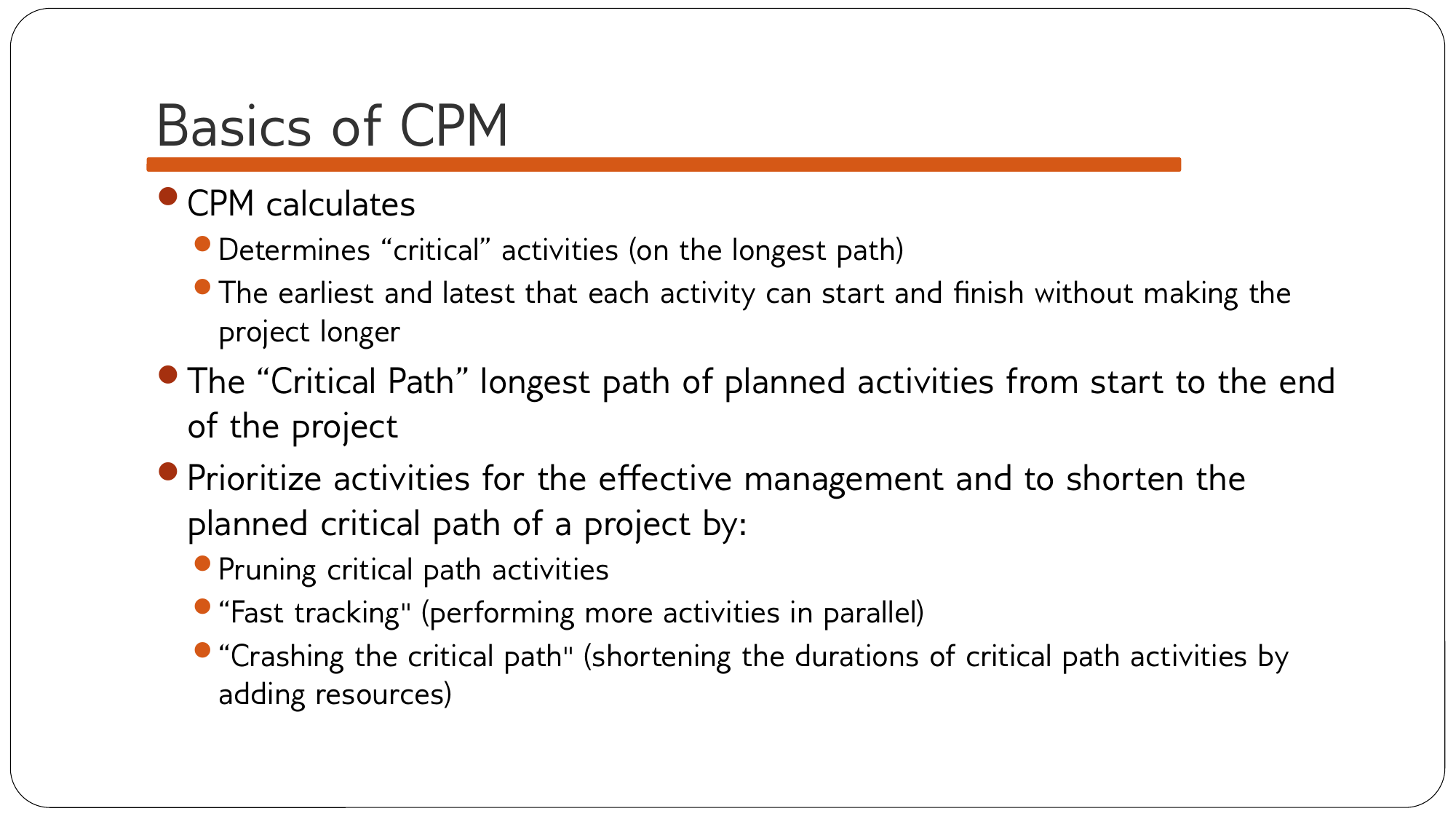

# Basics of CPM
CPM calculates
Determines “critical” activities (on the longest path)
The earliest and latest that each activity can start and finish without making the project longer
The “Critical Path” longest path of planned activities from start to the end of the project
Prioritize activities for the effective management and to shorten the planned critical path of a project by:
Pruning critical path activities
“Fast tracking" (performing more activities in parallel)
“Crashing the critical path" (shortening the durations of critical path activities by adding resources)